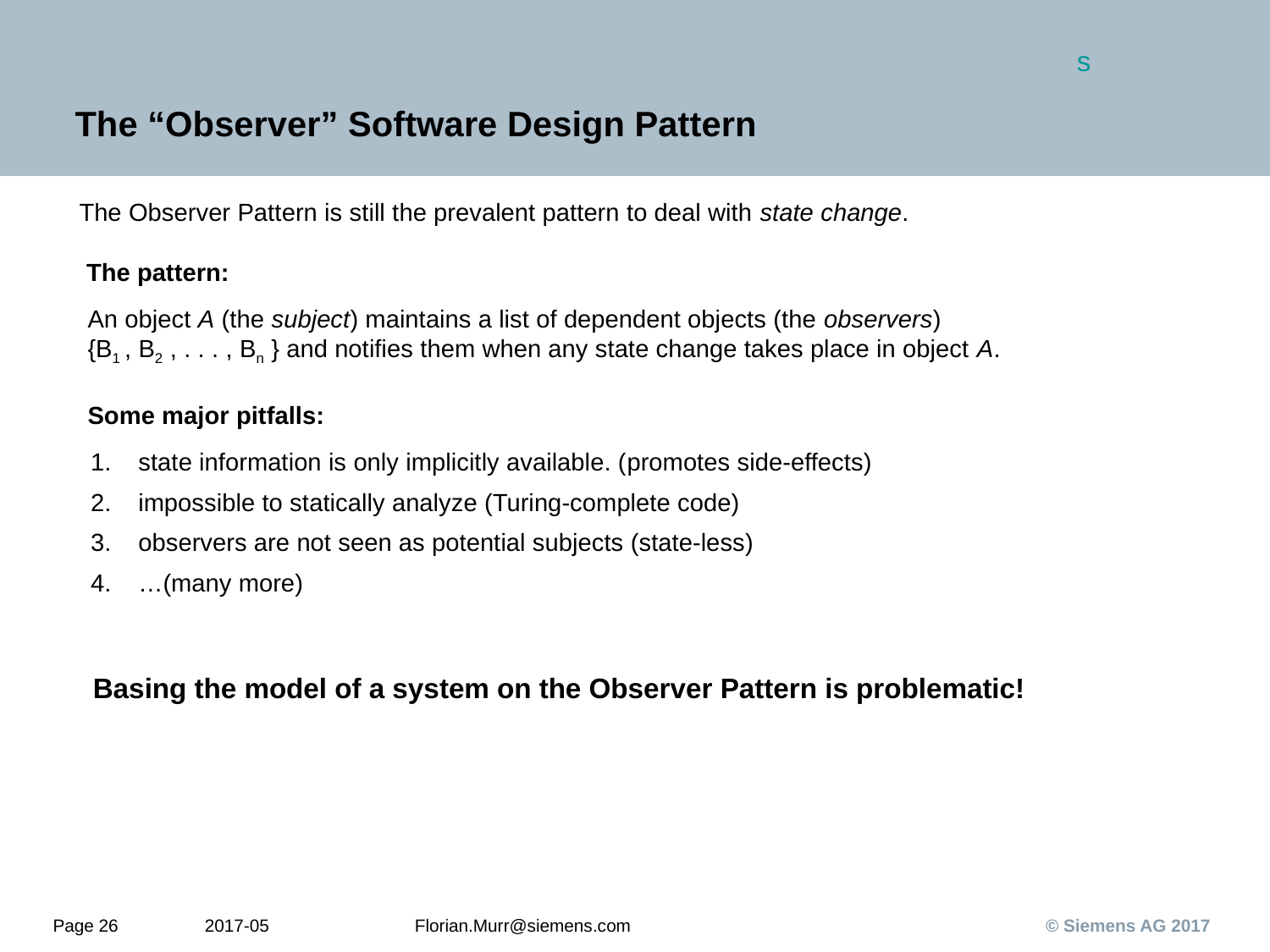

# The “Observer” Software Design Pattern
The Observer Pattern is still the prevalent pattern to deal with state change.
The pattern:
An object A (the subject) maintains a list of dependent objects (the observers)
{B1 , B2 , . . . , Bn } and notiﬁes them when any state change takes place in object A.
Some major pitfalls:
state information is only implicitly available. (promotes side-effects)
impossible to statically analyze (Turing-complete code)
observers are not seen as potential subjects (state-less)
…(many more)
Basing the model of a system on the Observer Pattern is problematic!